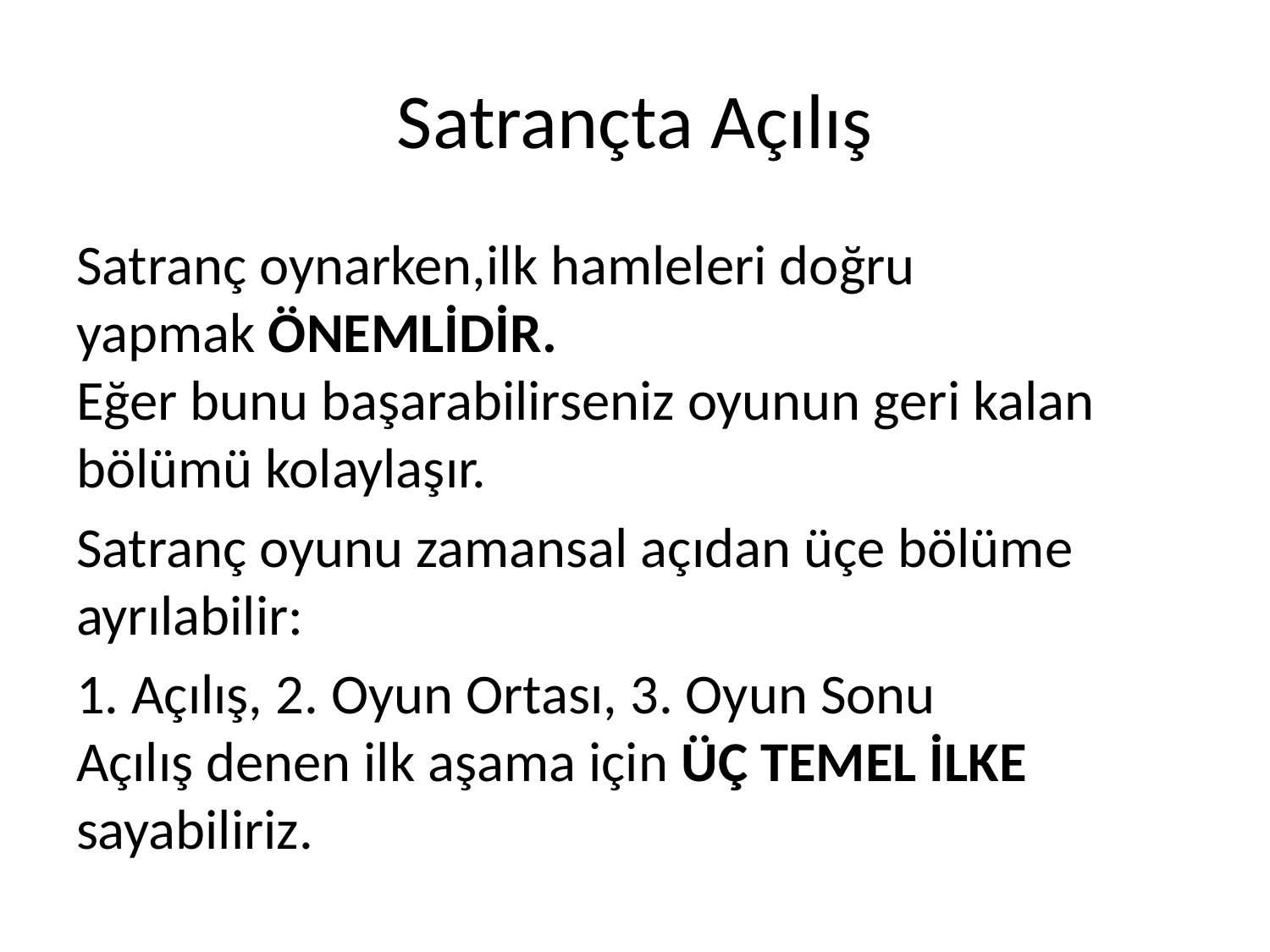

# Satrançta Açılış
Satranç oynarken,ilk hamleleri doğru yapmak ÖNEMLİDİR.
Eğer bunu başarabilirseniz oyunun geri kalan bölümü kolaylaşır.
Satranç oyunu zamansal açıdan üçe bölüme ayrılabilir:
1. Açılış, 2. Oyun Ortası, 3. Oyun Sonu
Açılış denen ilk aşama için ÜÇ TEMEL İLKE sayabiliriz.